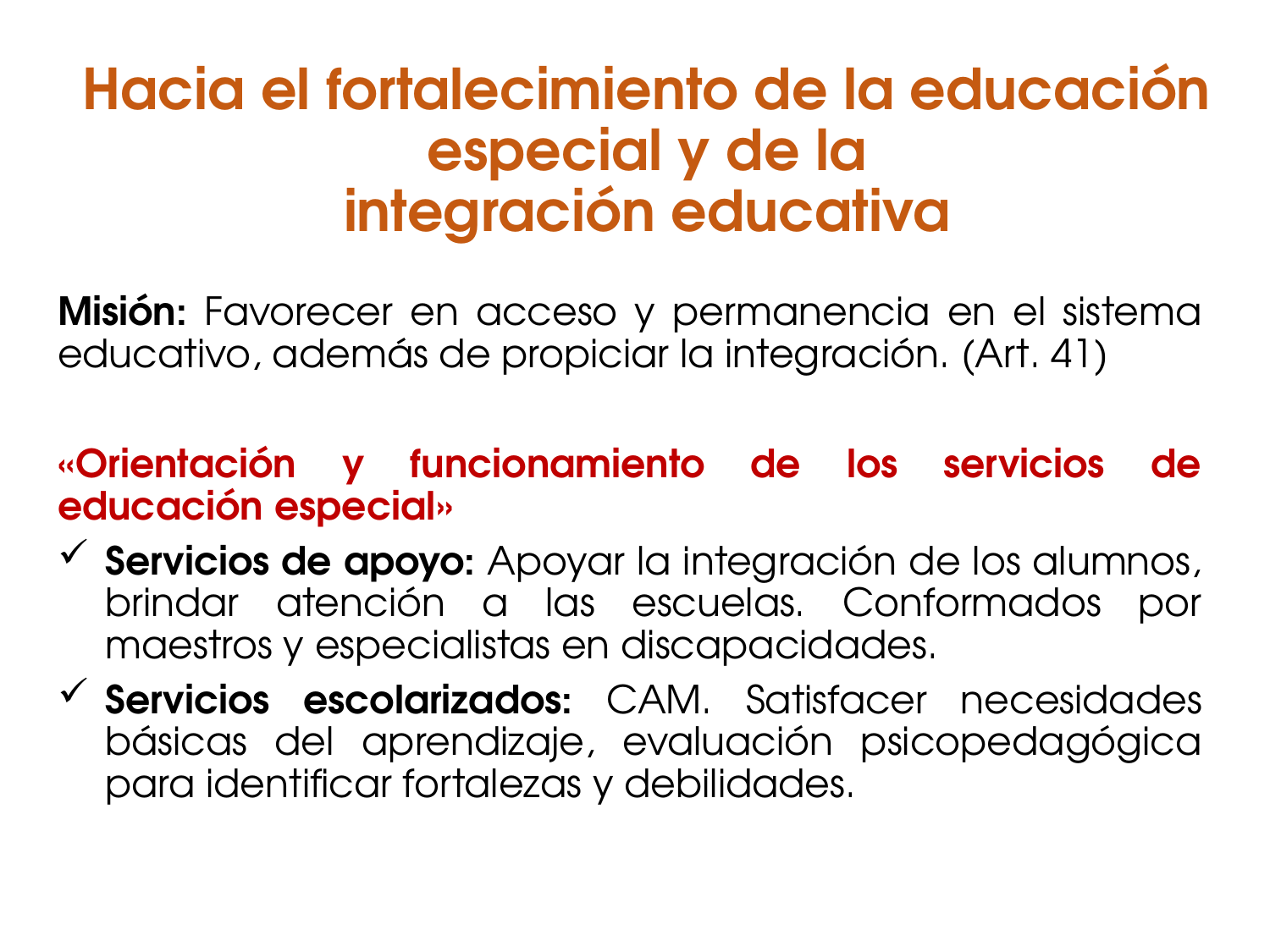

# Hacia el fortalecimiento de la educación especial y de la integración educativa
Misión: Favorecer en acceso y permanencia en el sistema educativo, además de propiciar la integración. (Art. 41)

«Orientación y funcionamiento de los servicios de educación especial»
Servicios de apoyo: Apoyar la integración de los alumnos, brindar atención a las escuelas. Conformados por maestros y especialistas en discapacidades.
Servicios escolarizados: CAM. Satisfacer necesidades básicas del aprendizaje, evaluación psicopedagógica para identificar fortalezas y debilidades.